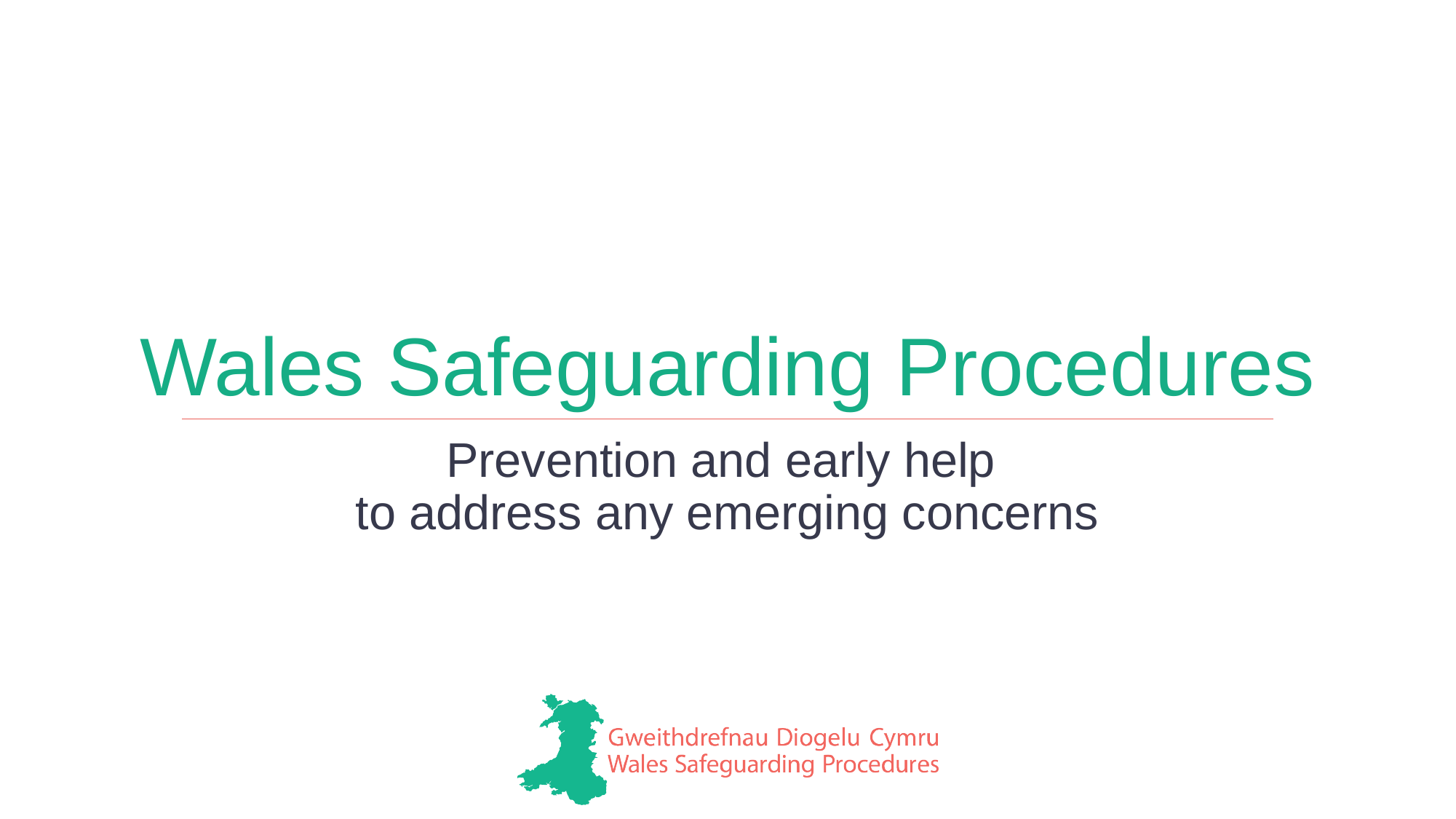

# Wales Safeguarding Procedures
Prevention and early help
to address any emerging concerns